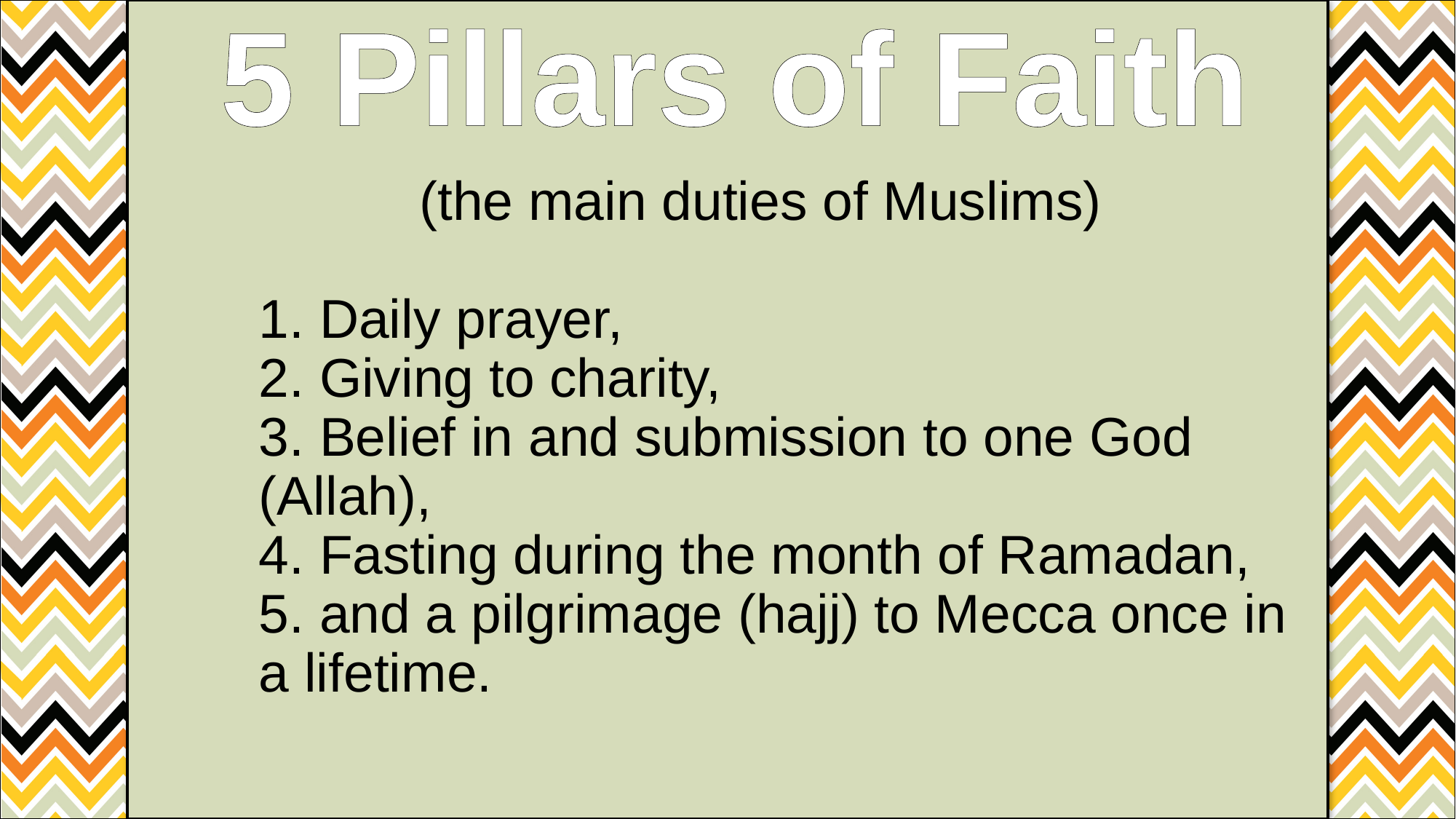

5 Pillars of Faith
(the main duties of Muslims)

1. Daily prayer,
2. Giving to charity,
3. Belief in and submission to one God (Allah),
4. Fasting during the month of Ramadan,
5. and a pilgrimage (hajj) to Mecca once in a lifetime.